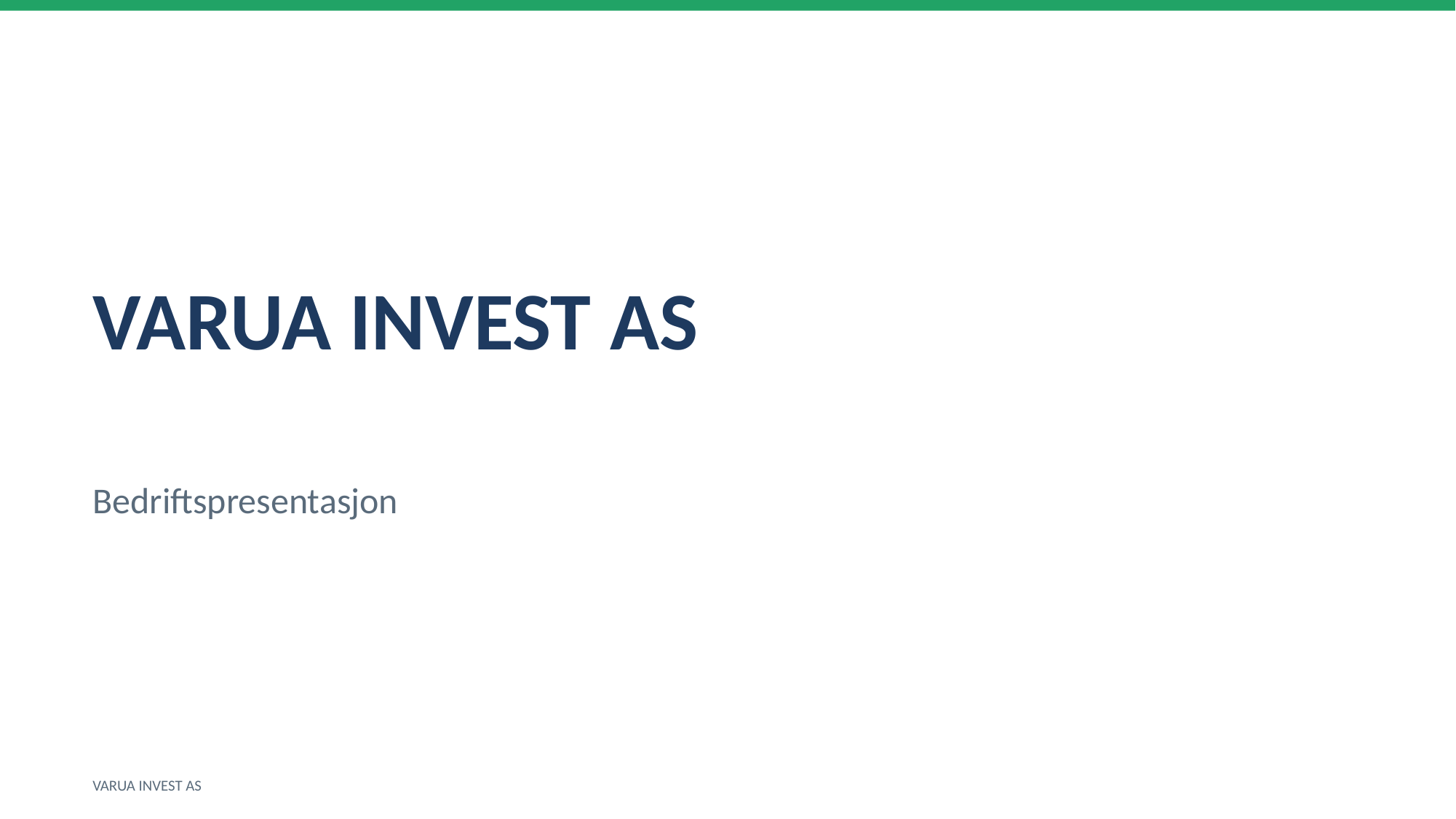

VARUA INVEST AS
Bedriftspresentasjon
VARUA INVEST AS